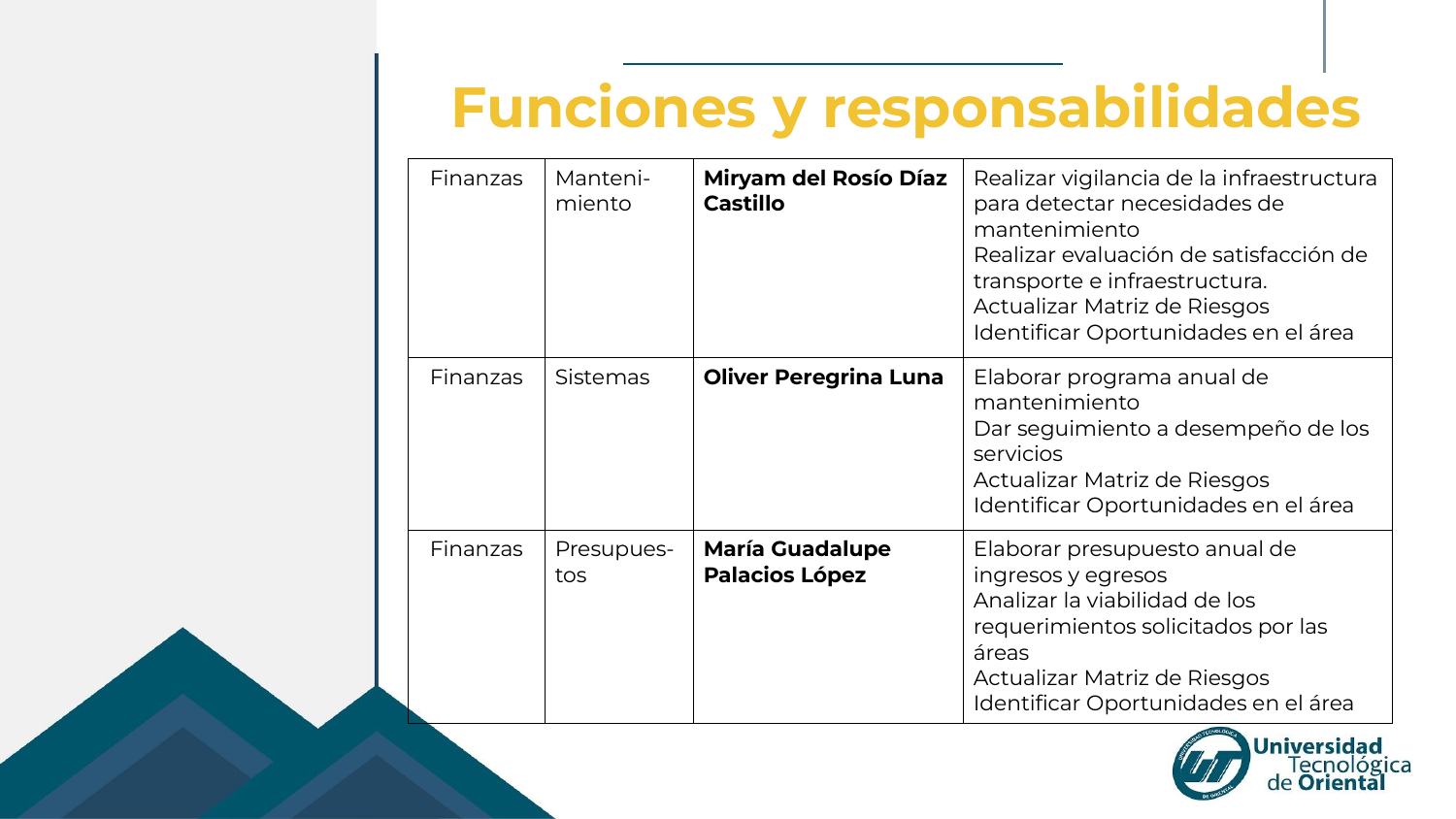

Funciones y responsabilidades
| Finanzas | Manteni-miento | Miryam del Rosío Díaz Castillo | Realizar vigilancia de la infraestructura para detectar necesidades de mantenimiento Realizar evaluación de satisfacción de transporte e infraestructura. Actualizar Matriz de Riesgos Identificar Oportunidades en el área |
| --- | --- | --- | --- |
| Finanzas | Sistemas | Oliver Peregrina Luna | Elaborar programa anual de mantenimiento Dar seguimiento a desempeño de los servicios  Actualizar Matriz de Riesgos Identificar Oportunidades en el área |
| Finanzas | Presupues-tos | María Guadalupe Palacios López | Elaborar presupuesto anual de ingresos y egresos Analizar la viabilidad de los requerimientos solicitados por las áreas Actualizar Matriz de Riesgos Identificar Oportunidades en el área |